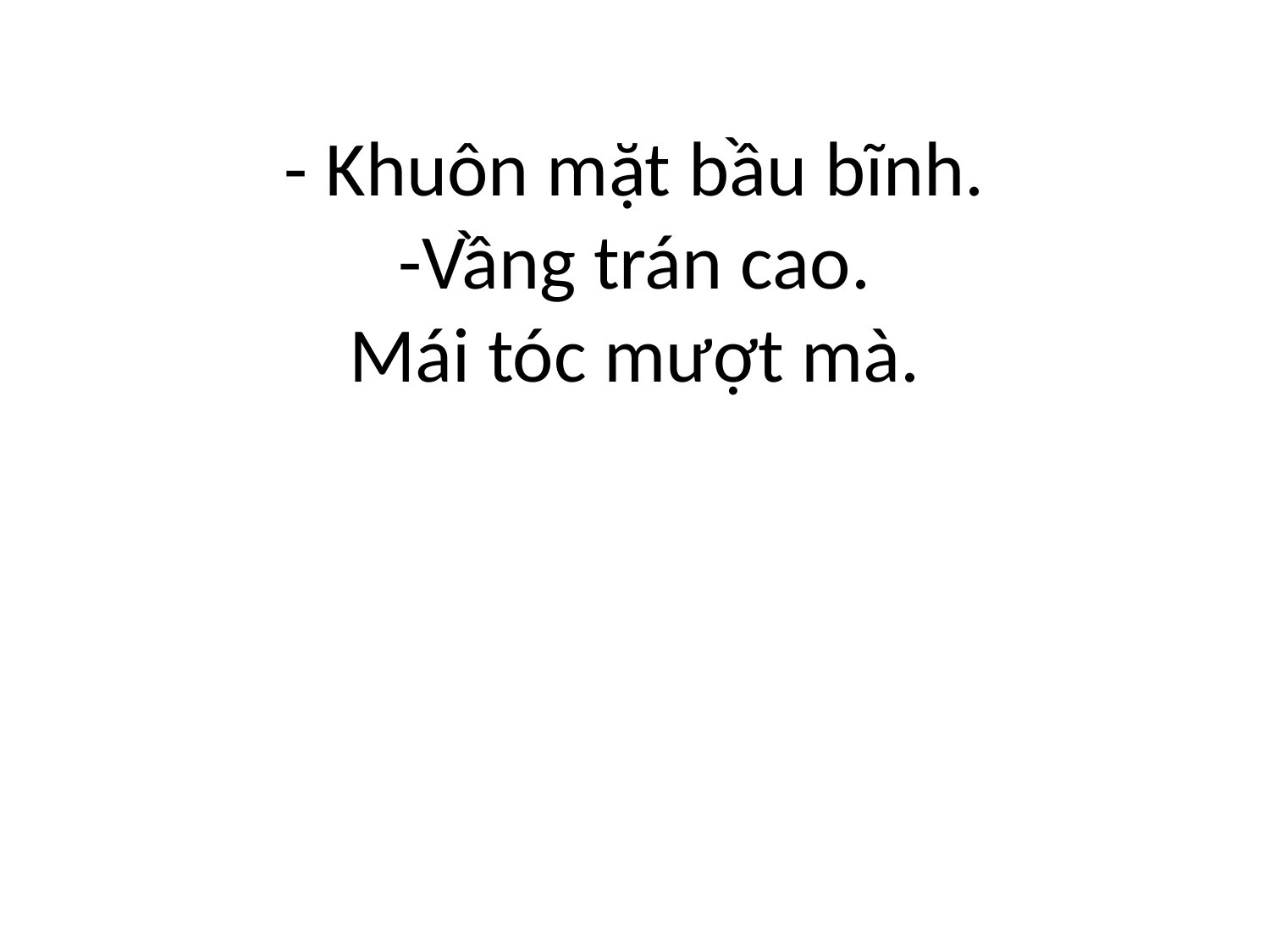

# - Khuôn mặt bầu bĩnh. -Vầng trán cao. Mái tóc mượt mà.